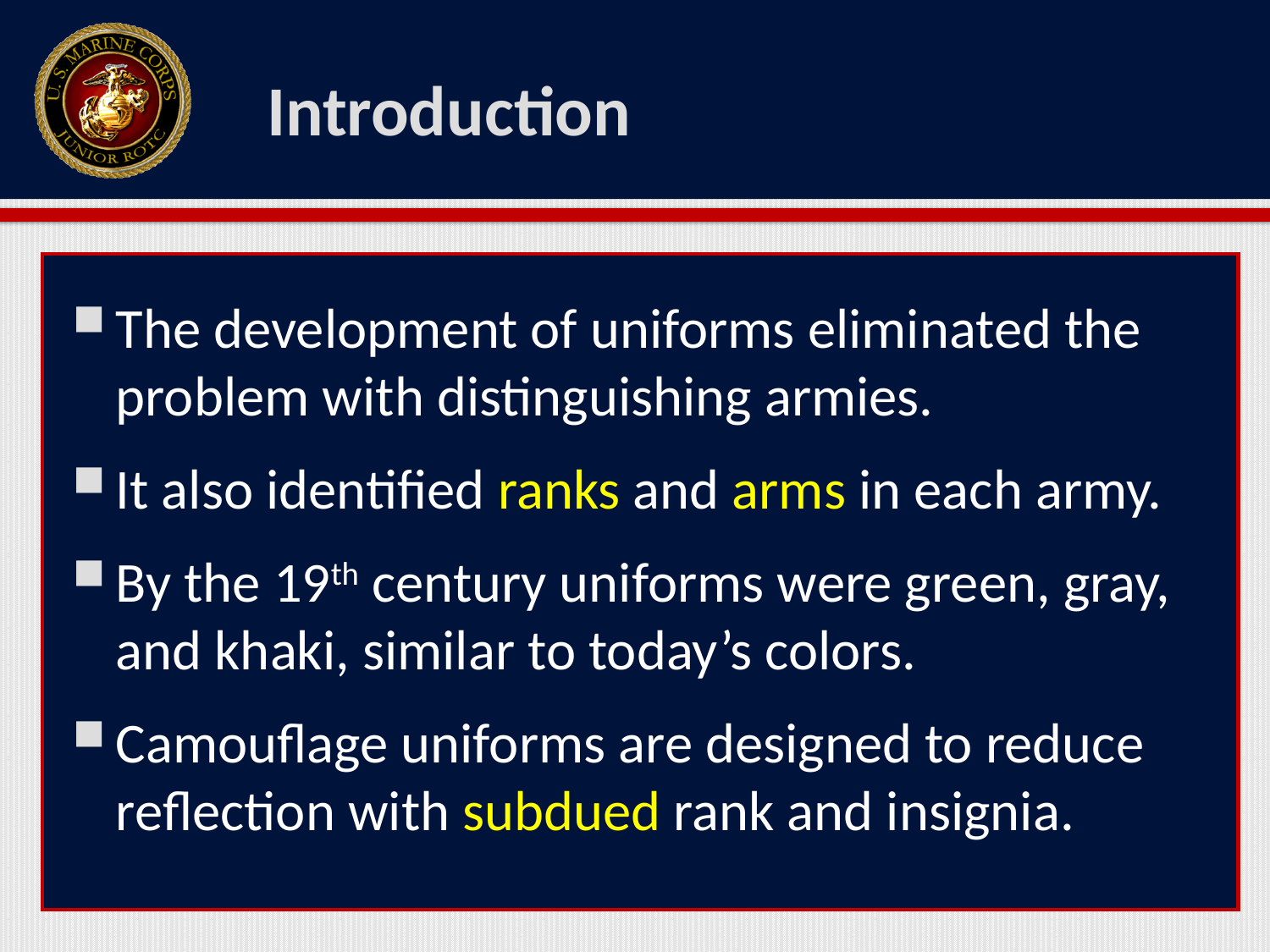

# Introduction

The development of uniforms eliminated the problem with distinguishing armies.

It also identified ranks and arms in each army.

By the 19th century uniforms were green, gray, and khaki, similar to today’s colors.

Camouflage uniforms are designed to reduce reflection with subdued rank and insignia.